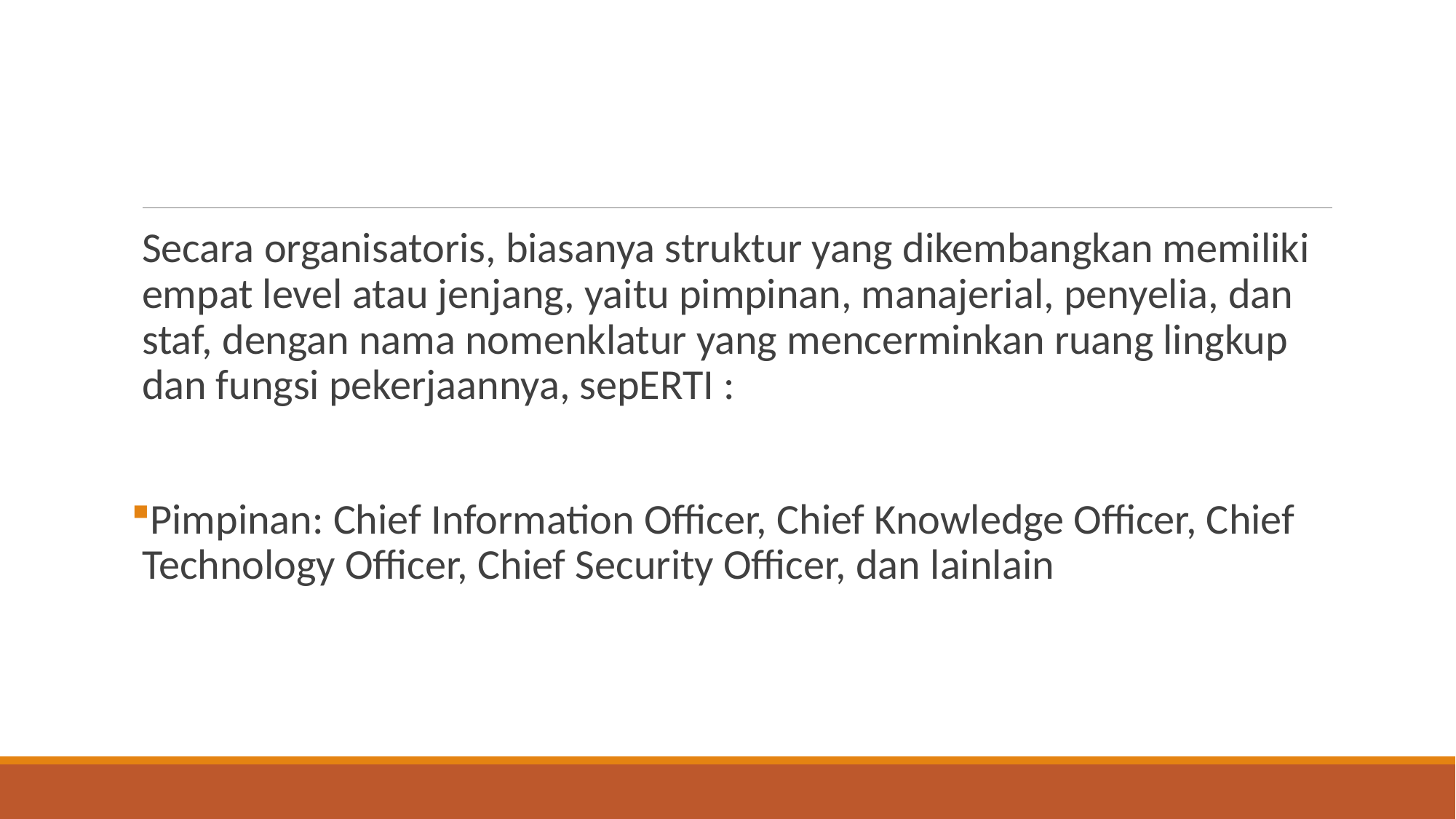

#
Secara organisatoris, biasanya struktur yang dikembangkan memiliki empat level atau jenjang, yaitu pimpinan, manajerial, penyelia, dan staf, dengan nama nomenklatur yang mencerminkan ruang lingkup dan fungsi pekerjaannya, sepERTI :

Pimpinan: Chief Information Officer, Chief Knowledge Officer, Chief Technology Officer, Chief Security Officer, dan lainlain